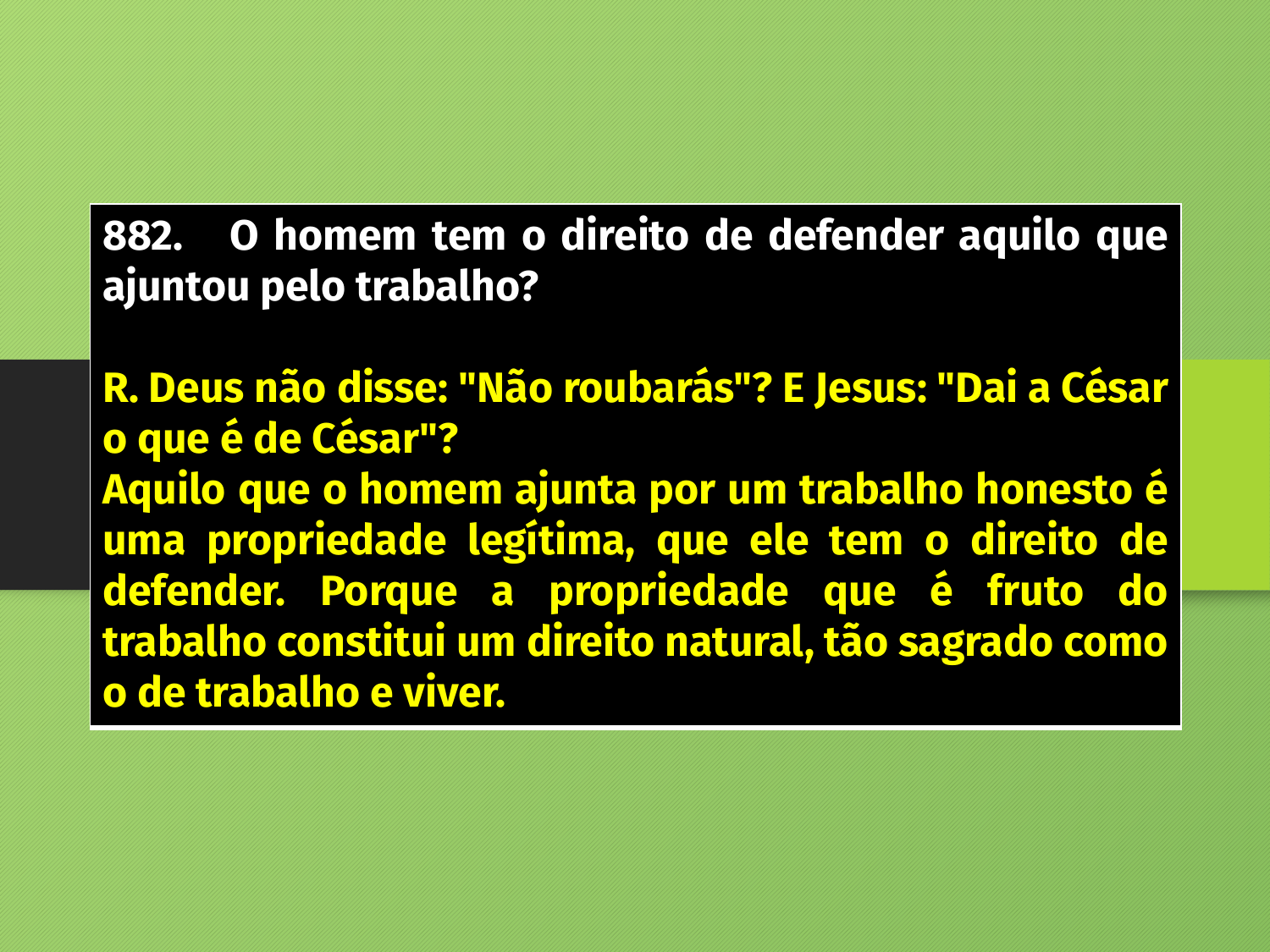

| 882. O homem tem o direito de defender aquilo que ajuntou pelo trabalho? R. Deus não disse: "Não roubarás"? E Jesus: "Dai a César o que é de César"? Aquilo que o homem ajunta por um trabalho honesto é uma propriedade legítima, que ele tem o direito de defender. Porque a propriedade que é fruto do trabalho constitui um direito natural, tão sagrado como o de trabalho e viver. |
| --- |